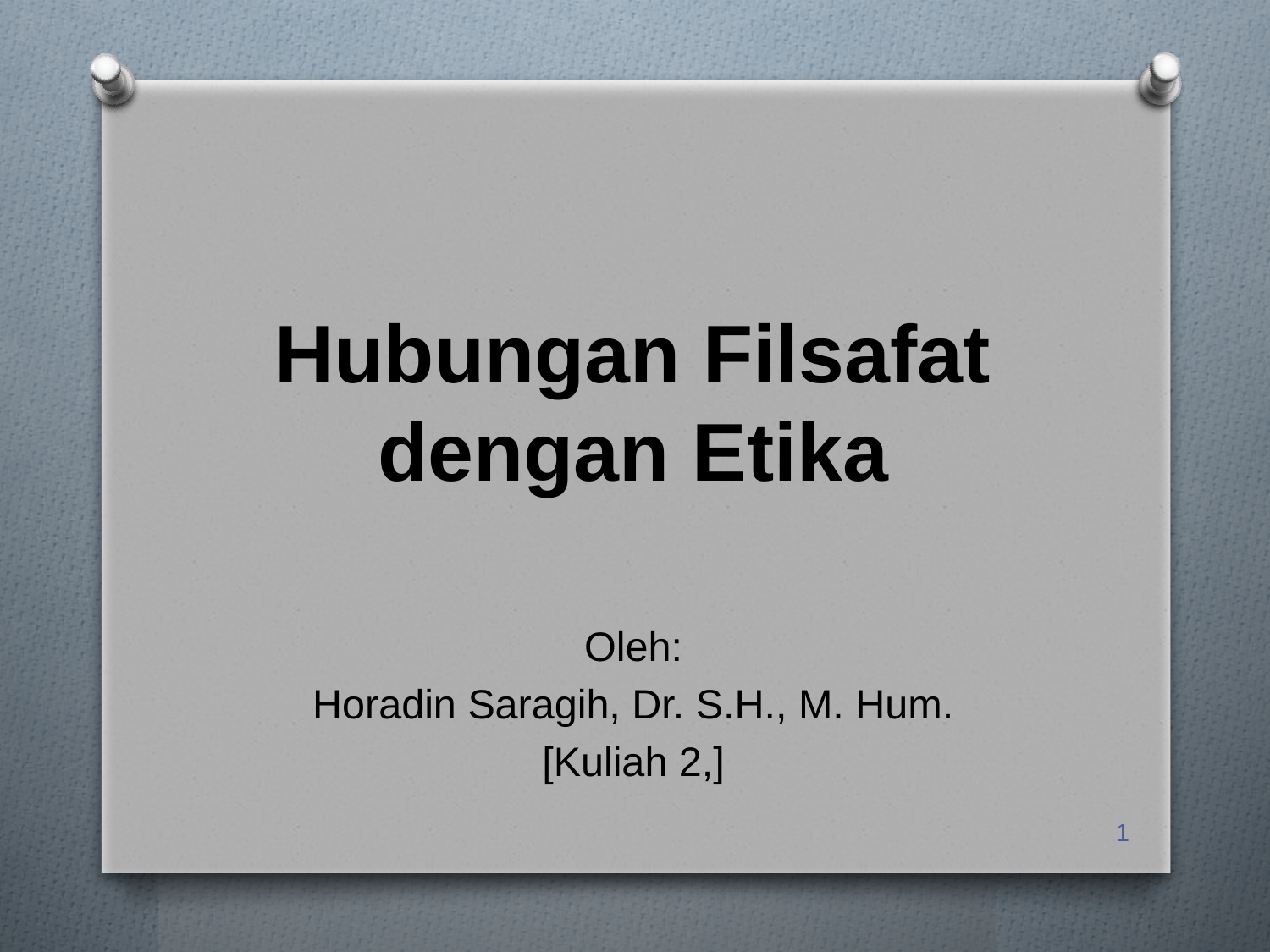

Hubungan Filsafat dengan Etika

Oleh:
Horadin Saragih, Dr. S.H., M. Hum.
[Kuliah 2,]
1